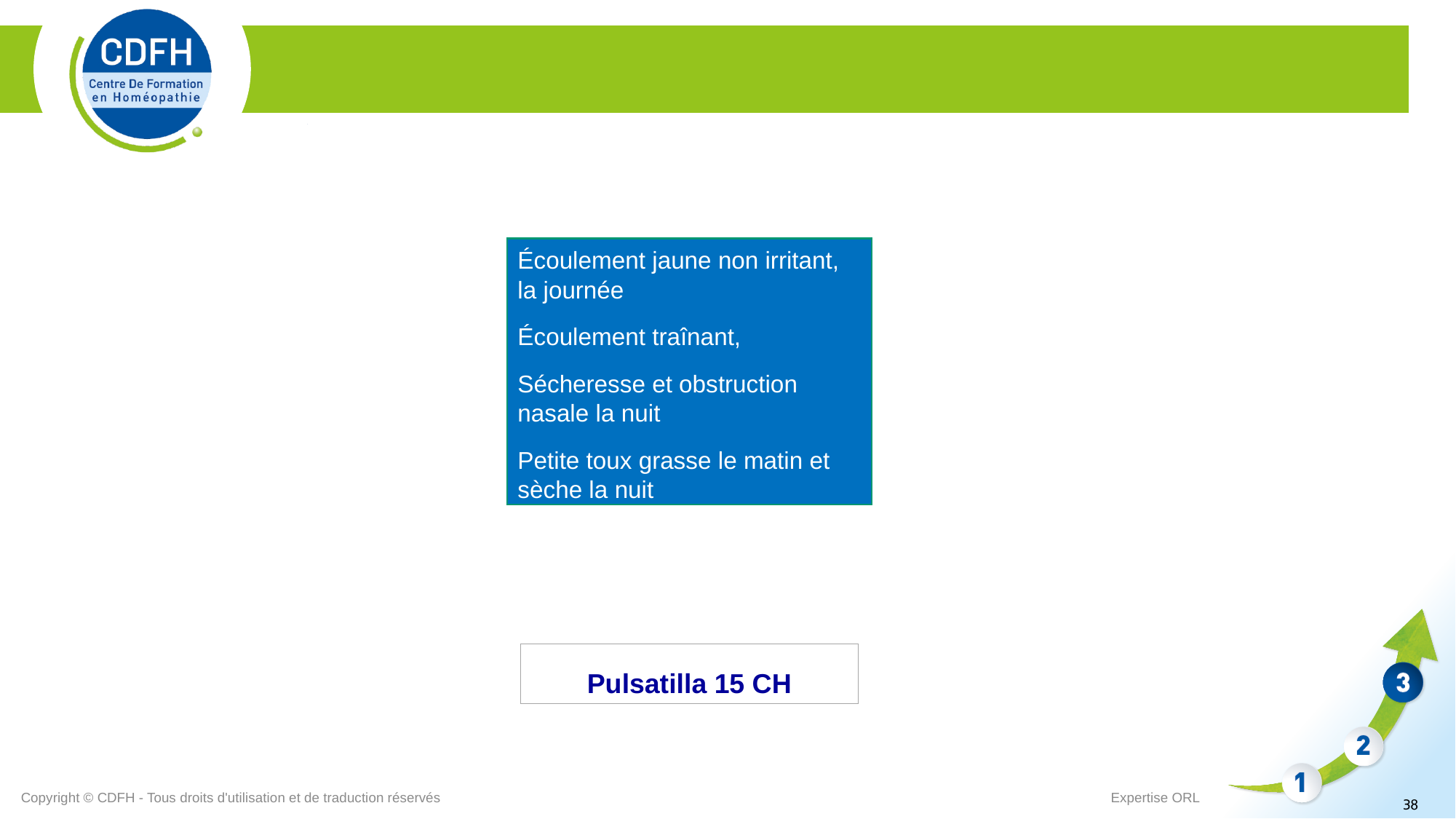

Écoulement jaune non irritant, la journée
Écoulement traînant,
Sécheresse et obstruction nasale la nuit
Petite toux grasse le matin et sèche la nuit
Pulsatilla 15 CH